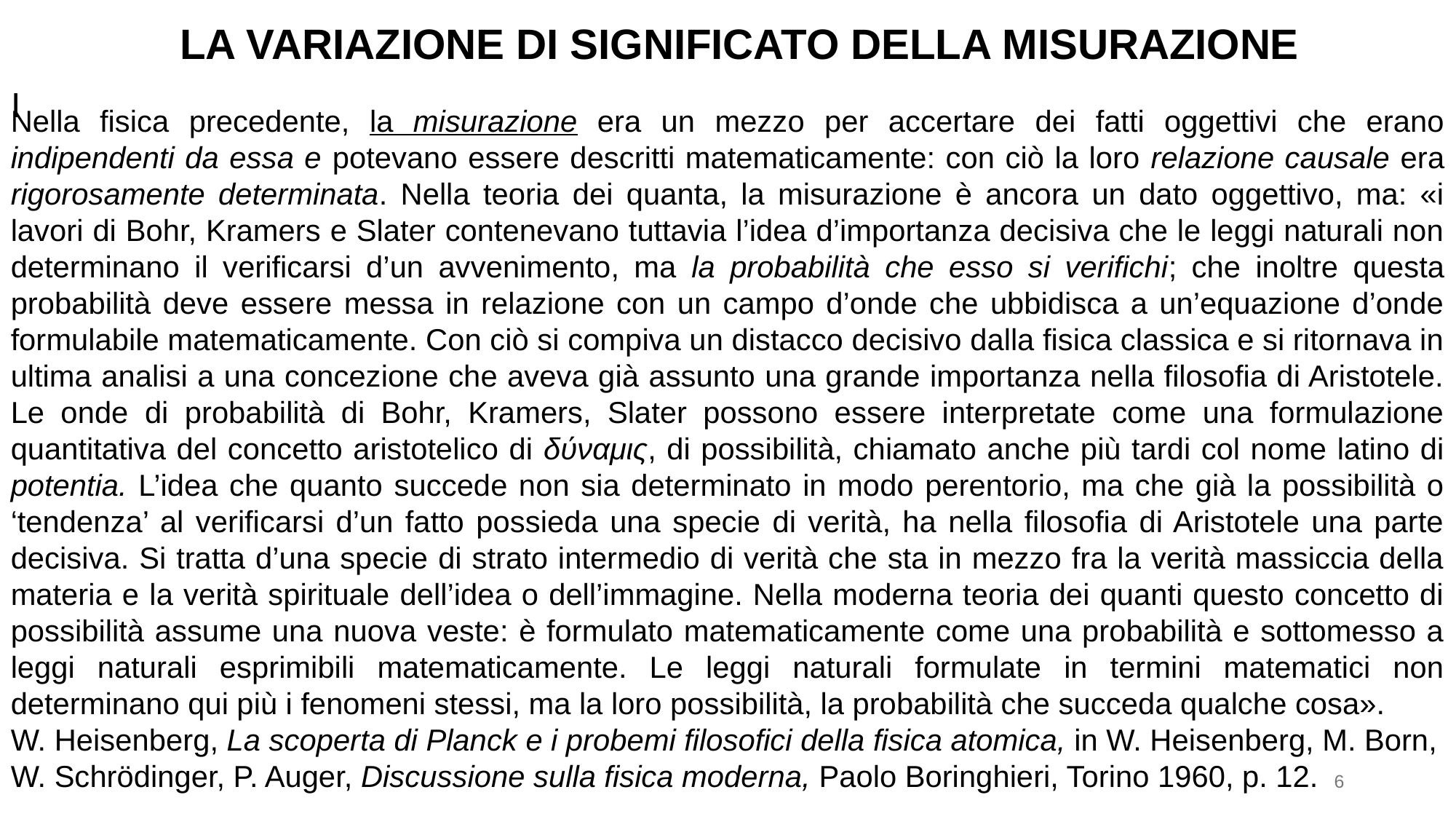

# LA VARIAZIONE DI SIGNIFICATO DELLA MISURAZIONE

Nella fisica precedente, la misurazione era un mezzo per accertare dei fatti oggettivi che erano indipendenti da essa e potevano essere descritti matematicamente: con ciò la loro relazione causale era rigorosamente determinata. Nella teoria dei quanta, la misurazione è ancora un dato oggettivo, ma: «i lavori di Bohr, Kramers e Slater contenevano tuttavia l’idea d’importanza decisiva che le leggi naturali non determinano il verificarsi d’un avvenimento, ma la probabilità che esso si verifichi; che inoltre questa probabilità deve essere messa in relazione con un campo d’onde che ubbidisca a un’equazione d’onde formulabile matematicamente. Con ciò si compiva un distacco decisivo dalla fisica classica e si ritornava in ultima analisi a una concezione che aveva già assunto una grande importanza nella filosofia di Aristotele. Le onde di probabilità di Bohr, Kramers, Slater possono essere interpretate come una formulazione quantitativa del concetto aristotelico di δύναμις, di possibilità, chiamato anche più tardi col nome latino di potentia. L’idea che quanto succede non sia determinato in modo perentorio, ma che già la possibilità o ‘tendenza’ al verificarsi d’un fatto possieda una specie di verità, ha nella filosofia di Aristotele una parte decisiva. Si tratta d’una specie di strato intermedio di verità che sta in mezzo fra la verità massiccia della materia e la verità spirituale dell’idea o dell’immagine. Nella moderna teoria dei quanti questo concetto di possibilità assume una nuova veste: è formulato matematicamente come una probabilità e sottomesso a leggi naturali esprimibili matematicamente. Le leggi naturali formulate in termini matematici non determinano qui più i fenomeni stessi, ma la loro possibilità, la probabilità che succeda qualche cosa».
W. Heisenberg, La scoperta di Planck e i probemi filosofici della fisica atomica, in W. Heisenberg, M. Born, W. Schrödinger, P. Auger, Discussione sulla fisica moderna, Paolo Boringhieri, Torino 1960, p. 12.

I
6